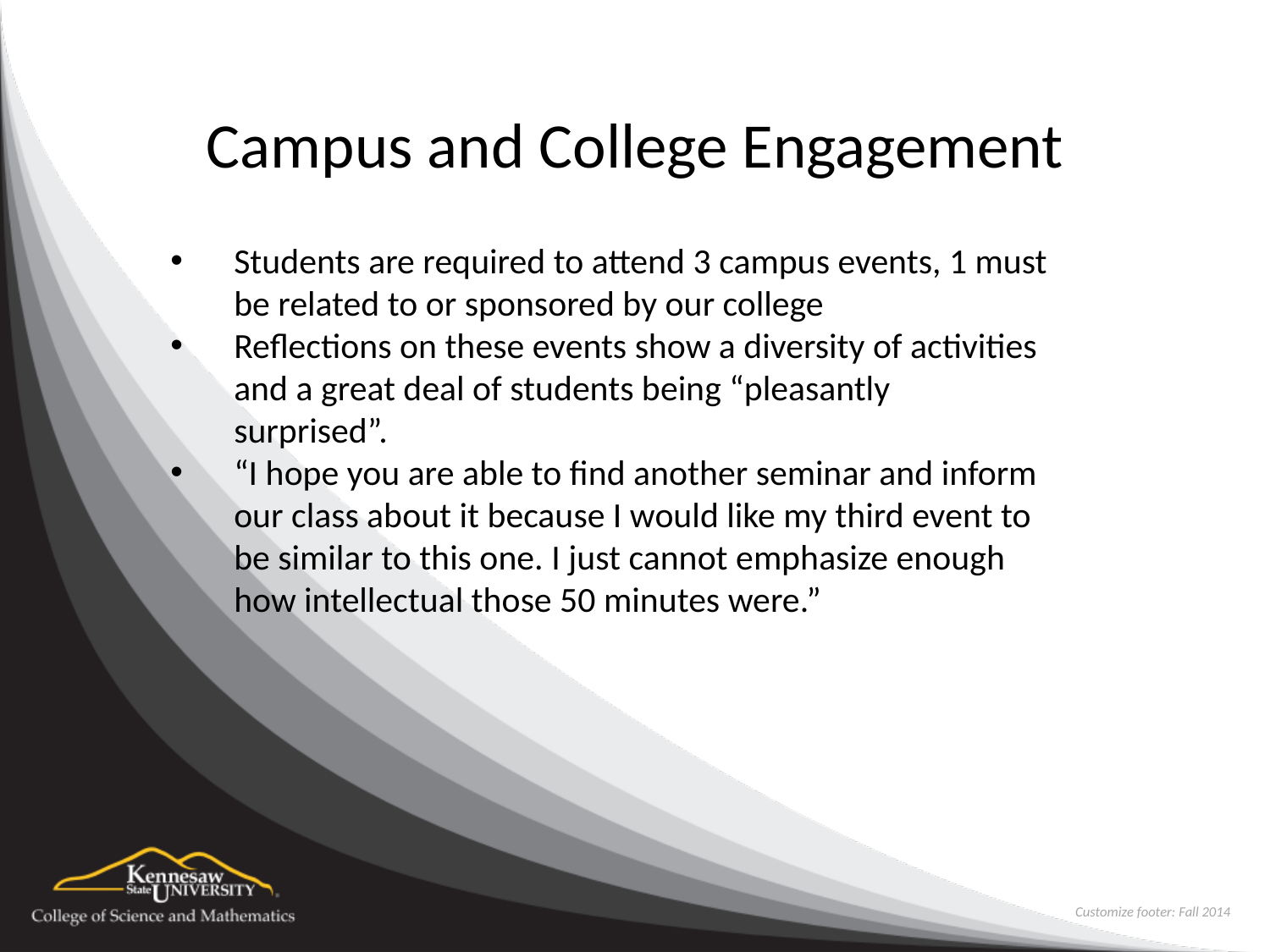

Campus and College Engagement
Students are required to attend 3 campus events, 1 must be related to or sponsored by our college
Reflections on these events show a diversity of activities and a great deal of students being “pleasantly surprised”.
“I hope you are able to find another seminar and inform our class about it because I would like my third event to be similar to this one. I just cannot emphasize enough how intellectual those 50 minutes were.”

Customize footer: Fall 2014